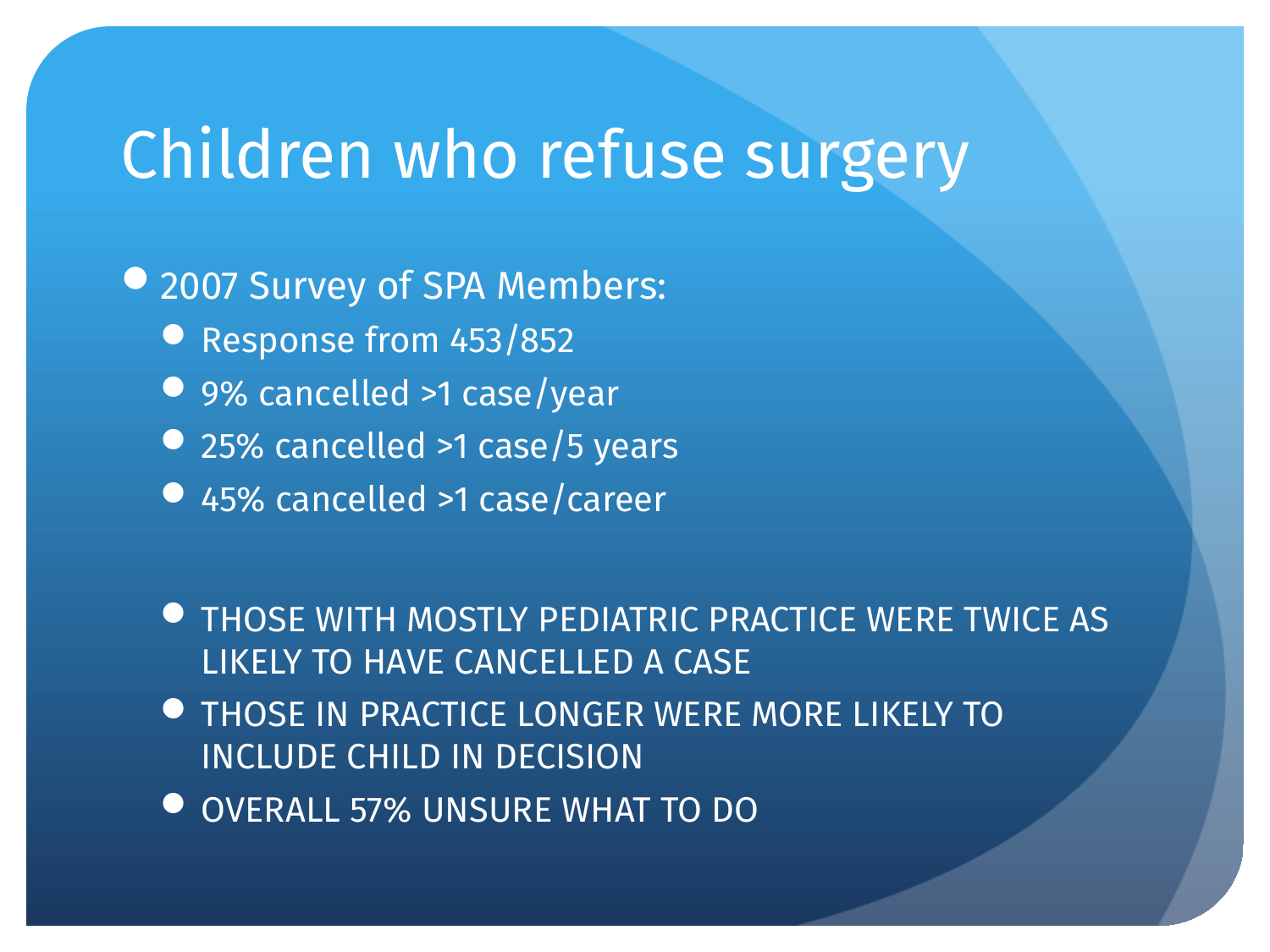

# Children who refuse surgery
2007 Survey of SPA Members:
Response from 453/852
9% cancelled >1 case/year
25% cancelled >1 case/5 years
45% cancelled >1 case/career

THOSE WITH MOSTLY PEDIATRIC PRACTICE WERE TWICE AS LIKELY TO HAVE CANCELLED A CASE
THOSE IN PRACTICE LONGER WERE MORE LIKELY TO INCLUDE CHILD IN DECISION
OVERALL 57% UNSURE WHAT TO DO